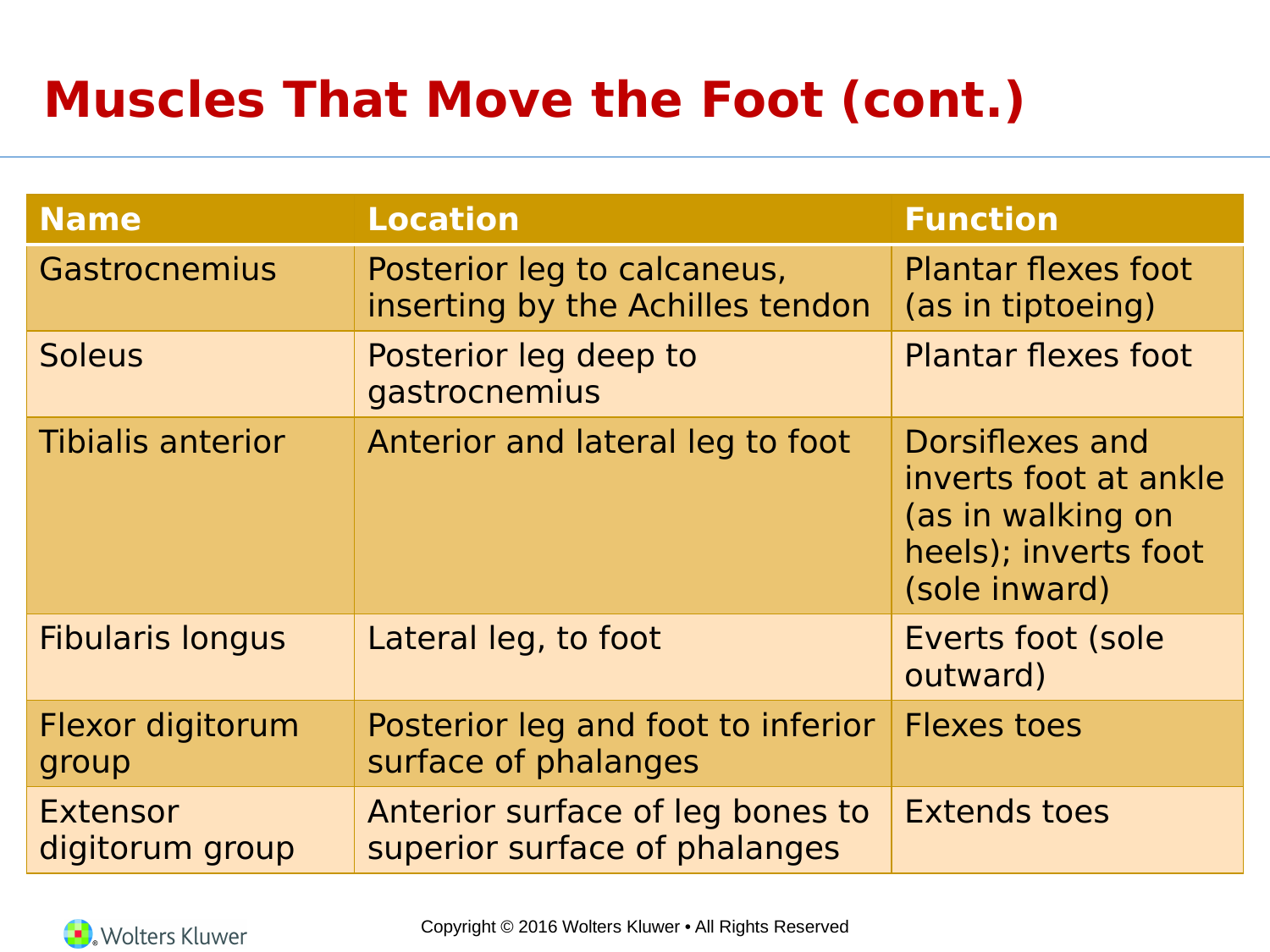

# Muscles That Move the Foot (cont.)
| Name | Location | Function |
| --- | --- | --- |
| Gastrocnemius | Posterior leg to calcaneus, inserting by the Achilles tendon | Plantar flexes foot (as in tiptoeing) |
| Soleus | Posterior leg deep to gastrocnemius | Plantar flexes foot |
| Tibialis anterior | Anterior and lateral leg to foot | Dorsiflexes and inverts foot at ankle (as in walking on heels); inverts foot (sole inward) |
| Fibularis longus | Lateral leg, to foot | Everts foot (sole outward) |
| Flexor digitorum group | Posterior leg and foot to inferior surface of phalanges | Flexes toes |
| Extensor digitorum group | Anterior surface of leg bones to superior surface of phalanges | Extends toes |